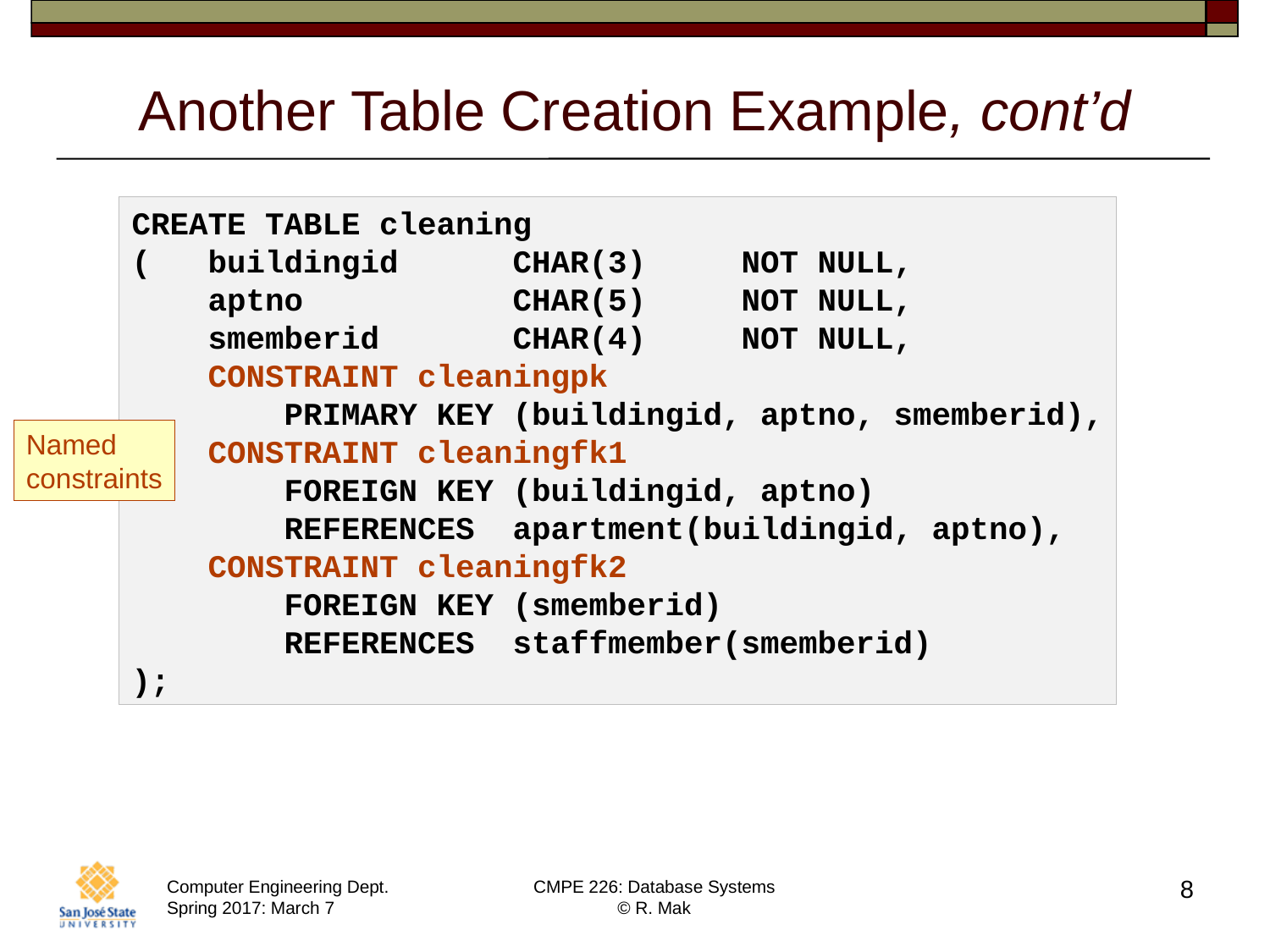

# Another Table Creation Example, cont’d
CREATE TABLE cleaning
(   buildingid      CHAR(3)     NOT NULL,
    aptno           CHAR(5)     NOT NULL,
    smemberid       CHAR(4)     NOT NULL,
    CONSTRAINT cleaningpk
        PRIMARY KEY (buildingid, aptno, smemberid),
    CONSTRAINT cleaningfk1
        FOREIGN KEY (buildingid, aptno)
        REFERENCES  apartment(buildingid, aptno),
    CONSTRAINT cleaningfk2
        FOREIGN KEY (smemberid)
        REFERENCES  staffmember(smemberid)
);
Named
constraints
8